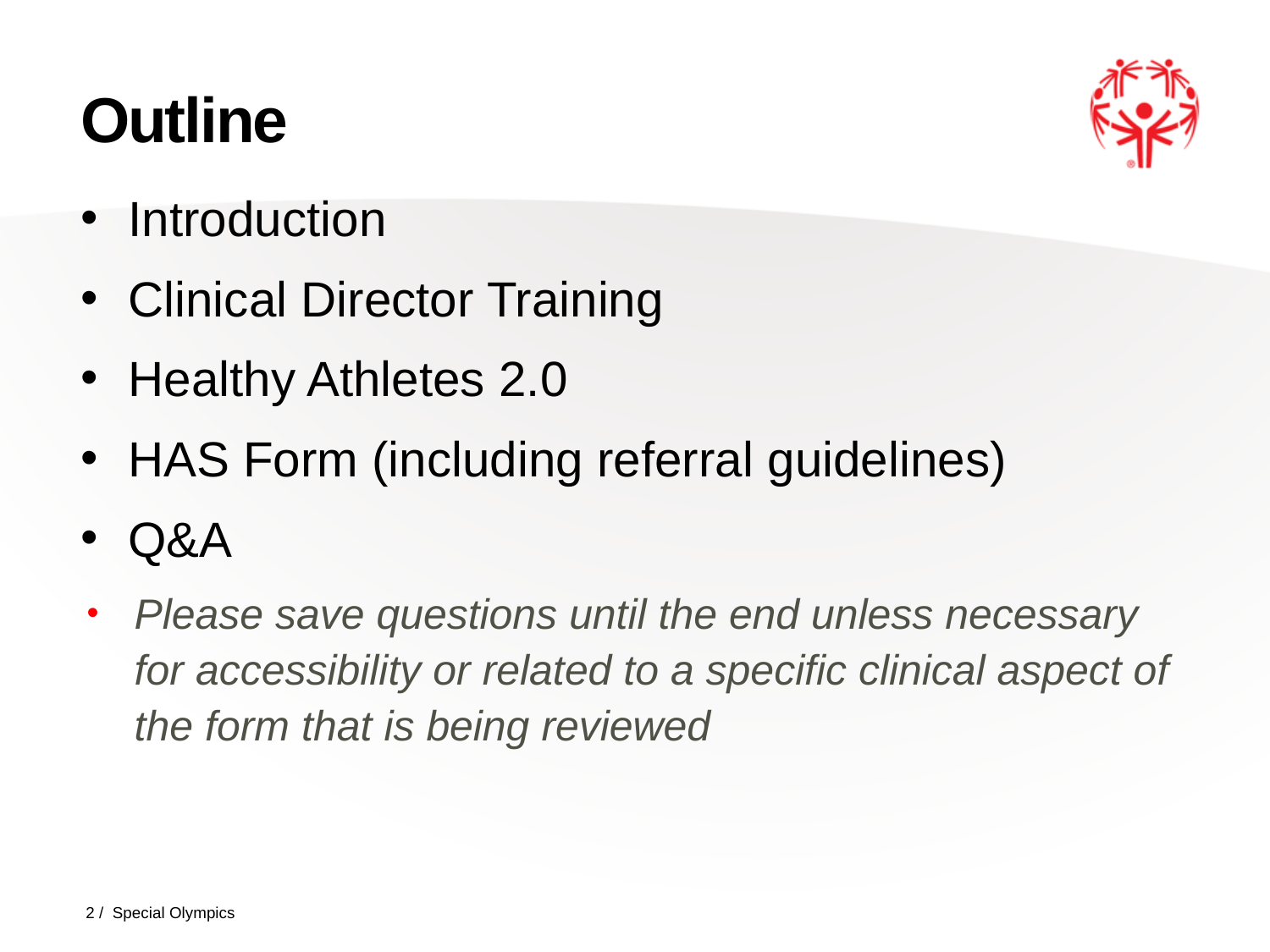

# Outline
Introduction
Clinical Director Training
Healthy Athletes 2.0
HAS Form (including referral guidelines)
Q&A
Please save questions until the end unless necessary for accessibility or related to a specific clinical aspect of the form that is being reviewed
2 /  Special Olympics